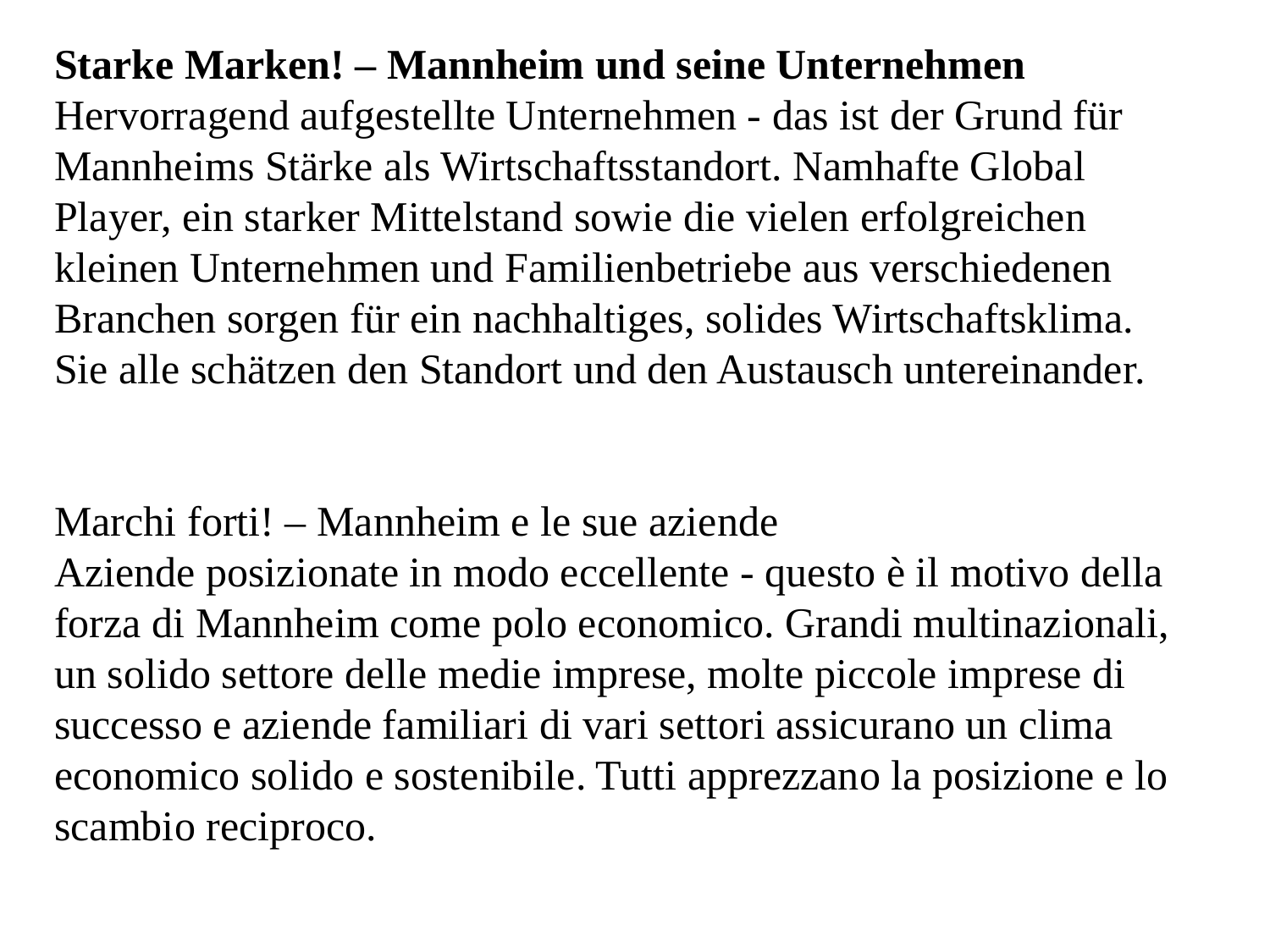

Starke Marken! – Mannheim und seine Unternehmen
Hervorragend aufgestellte Unternehmen - das ist der Grund für Mannheims Stärke als Wirtschaftsstandort. Namhafte Global Player, ein starker Mittelstand sowie die vielen erfolgreichen kleinen Unternehmen und Familienbetriebe aus verschiedenen Branchen sorgen für ein nachhaltiges, solides Wirtschaftsklima. Sie alle schätzen den Standort und den Austausch untereinander.

Marchi forti! – Mannheim e le sue aziende
Aziende posizionate in modo eccellente - questo è il motivo della forza di Mannheim come polo economico. Grandi multinazionali, un solido settore delle medie imprese, molte piccole imprese di successo e aziende familiari di vari settori assicurano un clima economico solido e sostenibile. Tutti apprezzano la posizione e lo scambio reciproco.